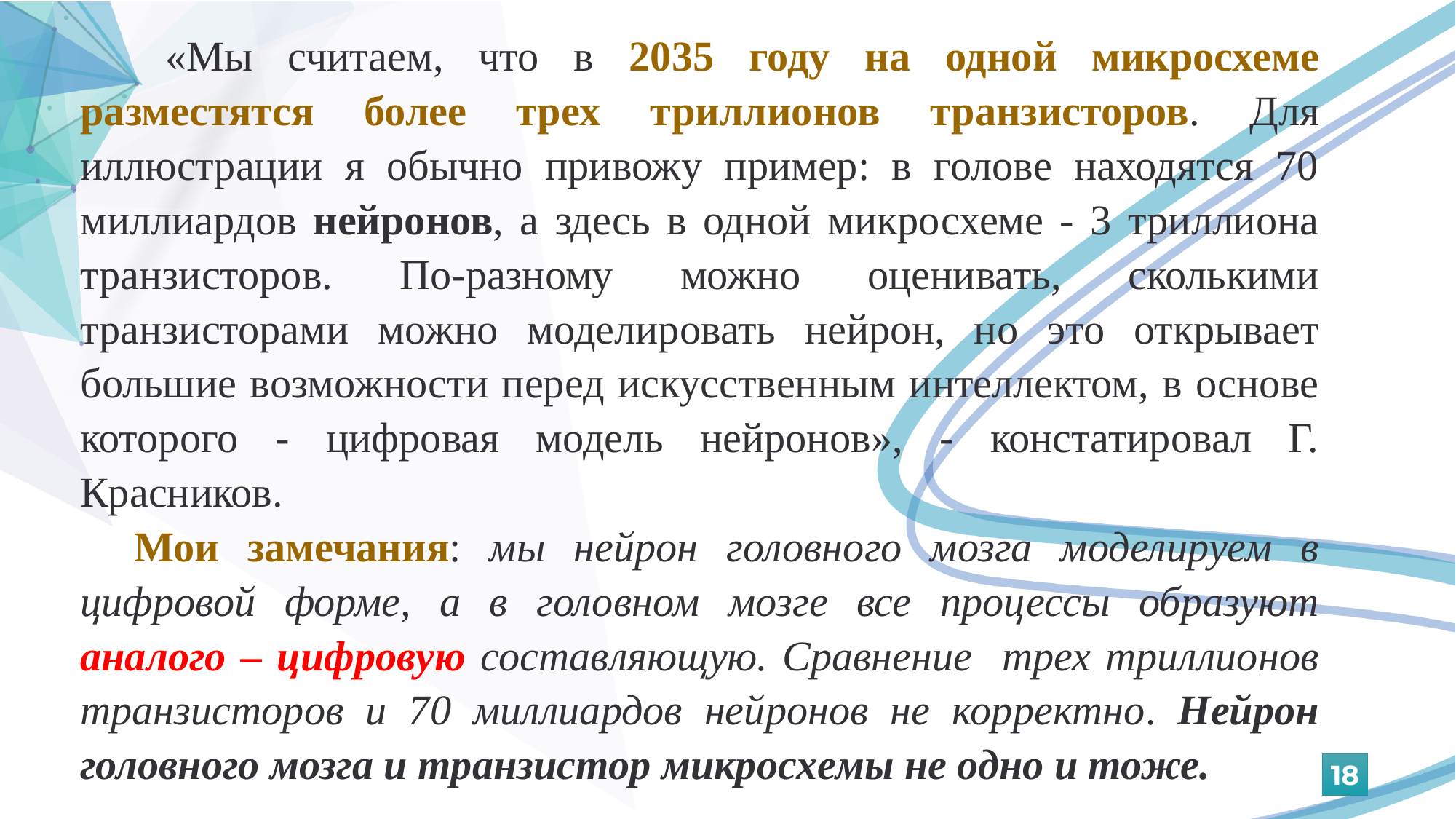

«Мы считаем, что в 2035 году на одной микросхеме разместятся более трех триллионов транзисторов. Для иллюстрации я обычно привожу пример: в голове находятся 70 миллиардов нейронов, а здесь в одной микросхеме - 3 триллиона транзисторов. По-разному можно оценивать, сколькими транзисторами можно моделировать нейрон, но это открывает большие возможности перед искусственным интеллектом, в основе которого - цифровая модель нейронов», - констатировал Г. Красников.
Мои замечания: мы нейрон головного мозга моделируем в цифровой форме, а в головном мозге все процессы образуют аналого – цифровую составляющую. Сравнение  трех триллионов транзисторов и 70 миллиардов нейронов не корректно. Нейрон головного мозга и транзистор микросхемы не одно и тоже.
18